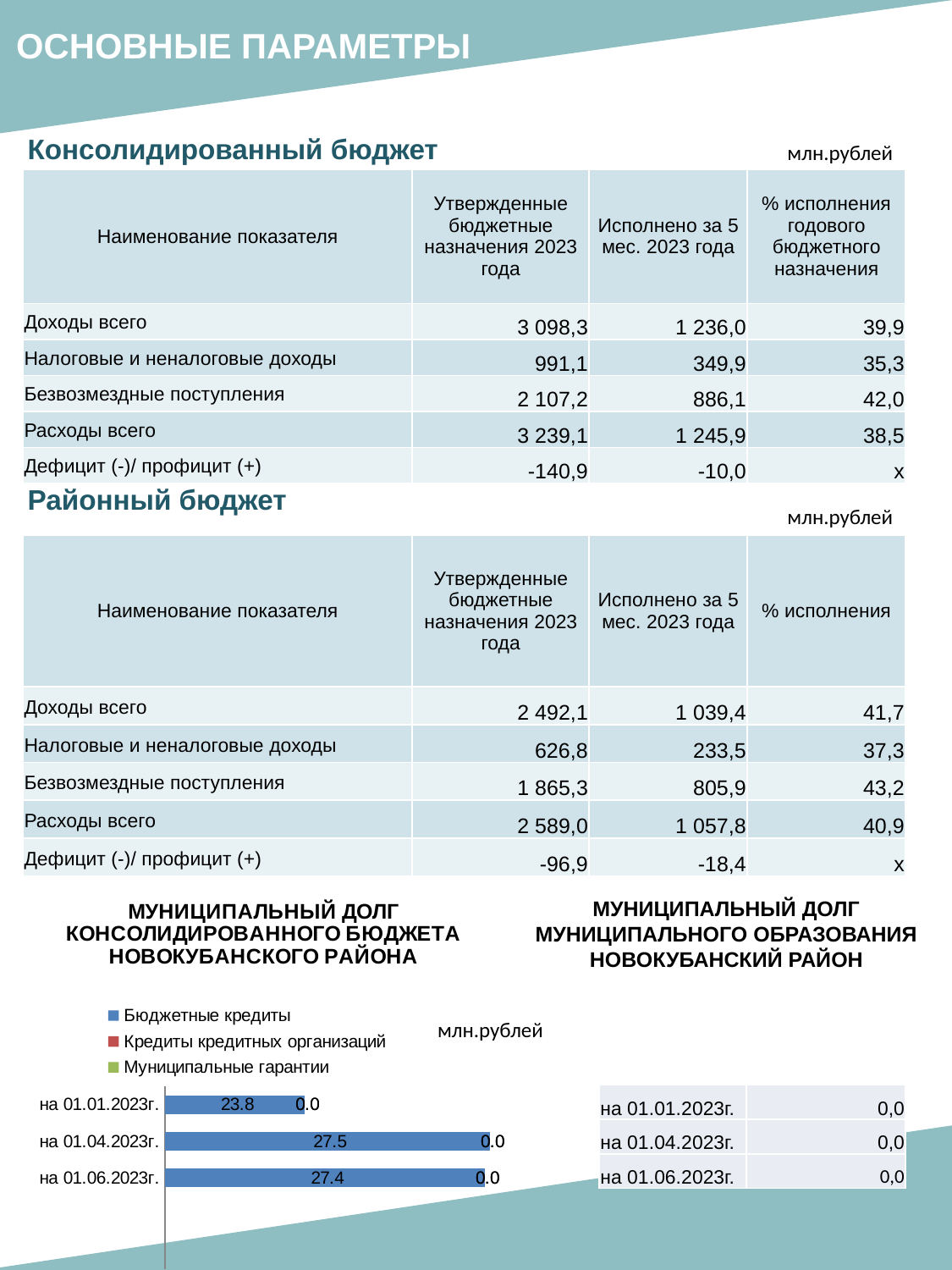

ОСНОВНЫЕ ПАРАМЕТРЫ
Консолидированный бюджет
млн.рублей
| Наименование показателя | Утвержденные бюджетные назначения 2023 года | Исполнено за 5 мес. 2023 года | % исполнения годового бюджетного назначения |
| --- | --- | --- | --- |
| Доходы всего | 3 098,3 | 1 236,0 | 39,9 |
| Налоговые и неналоговые доходы | 991,1 | 349,9 | 35,3 |
| Безвозмездные поступления | 2 107,2 | 886,1 | 42,0 |
| Расходы всего | 3 239,1 | 1 245,9 | 38,5 |
| Дефицит (-)/ профицит (+) | -140,9 | -10,0 | х |
Районный бюджет
млн.рублей
| Наименование показателя | Утвержденные бюджетные назначения 2023 года | Исполнено за 5 мес. 2023 года | % исполнения |
| --- | --- | --- | --- |
| Доходы всего | 2 492,1 | 1 039,4 | 41,7 |
| Налоговые и неналоговые доходы | 626,8 | 233,5 | 37,3 |
| Безвозмездные поступления | 1 865,3 | 805,9 | 43,2 |
| Расходы всего | 2 589,0 | 1 057,8 | 40,9 |
| Дефицит (-)/ профицит (+) | -96,9 | -18,4 | х |
МУНИЦИПАЛЬНЫЙ ДОЛГ МУНИЦИПАЛЬНОГО ОБРАЗОВАНИЯ НОВОКУБАНСКИЙ РАЙОН

### Chart: МУНИЦИПАЛЬНЫЙ ДОЛГ КОНСОЛИДИРОВАННОГО БЮДЖЕТА НОВОКУБАНСКОГО РАЙОНА

| Category | Бюджетные кредиты | Кредиты кредитных организаций | Муниципальные гарантии |
|---|---|---|---|
| на 01.01.2023г. | 23.8 | 0.0 | 0.0 |
| на 01.04.2023г. | 27.5 | 0.0 | 0.0 |
| на 01.06.2023г. | 27.4 | 0.0 | 0.0 |
млн.рублей
| на 01.01.2023г. | 0,0 |
| --- | --- |
| на 01.04.2023г. | 0,0 |
| на 01.06.2023г. | 0,0 |